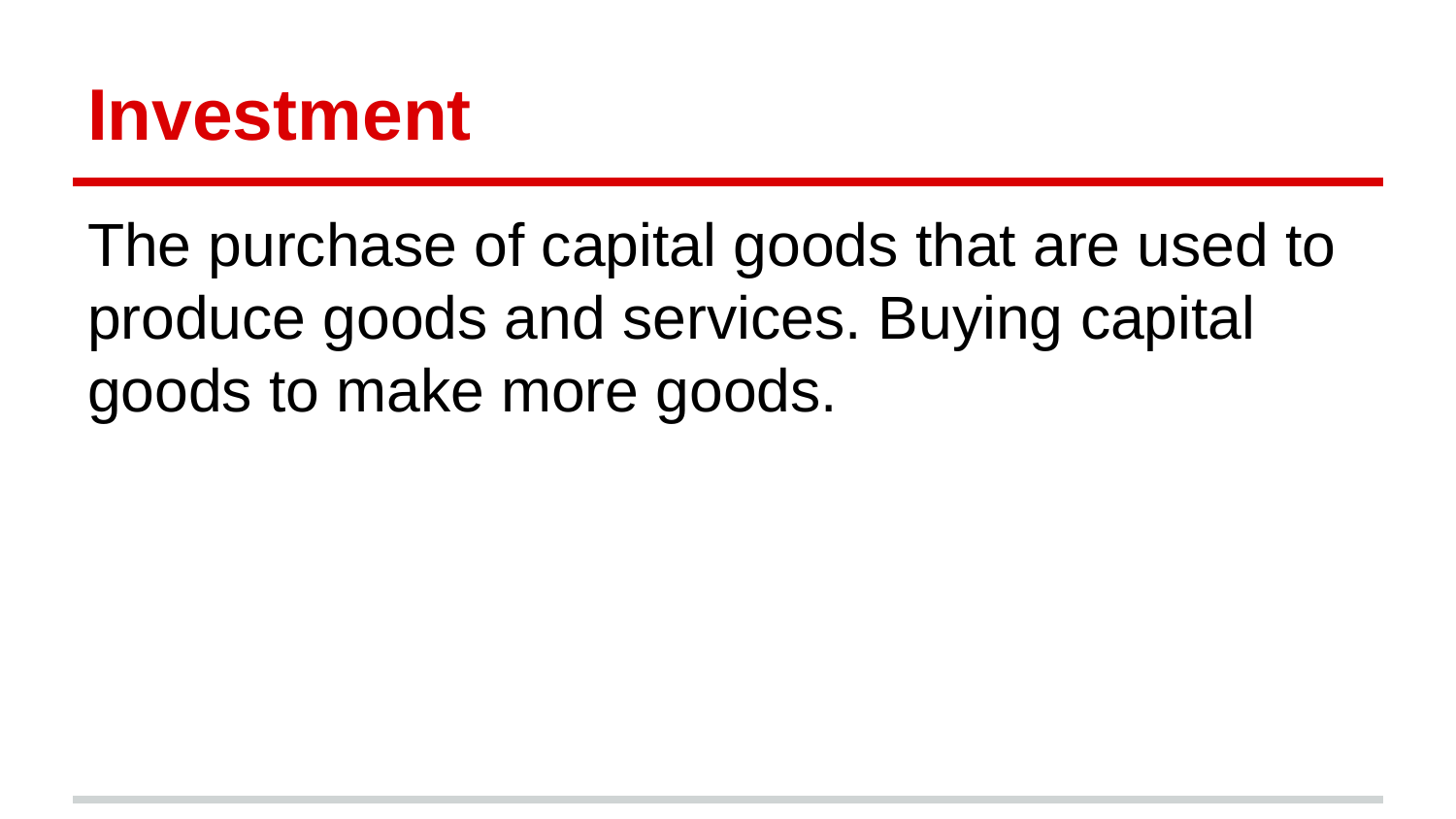

# Investment
The purchase of capital goods that are used to produce goods and services. Buying capital goods to make more goods.